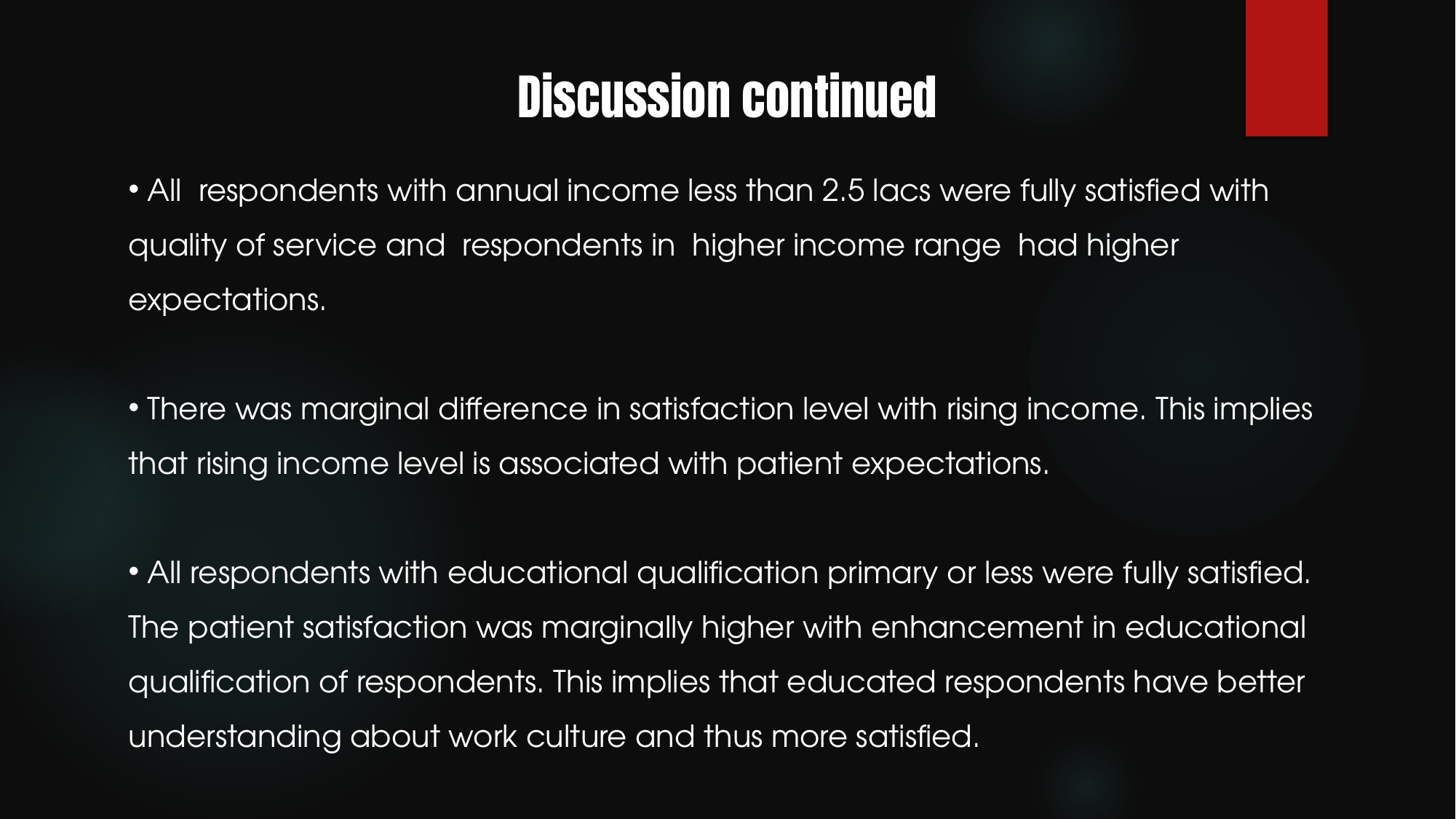

Discussion continued

 All  respondents with annual income less than 2.5 lacs were fully satisfied with quality of service and  respondents in  higher income range  had higher expectations.

 There was marginal difference in satisfaction level with rising income. This implies that rising income level is associated with patient expectations.

 All respondents with educational qualification primary or less were fully satisfied. The patient satisfaction was marginally higher with enhancement in educational qualification of respondents. This implies that educated respondents have better understanding about work culture and thus more satisfied.